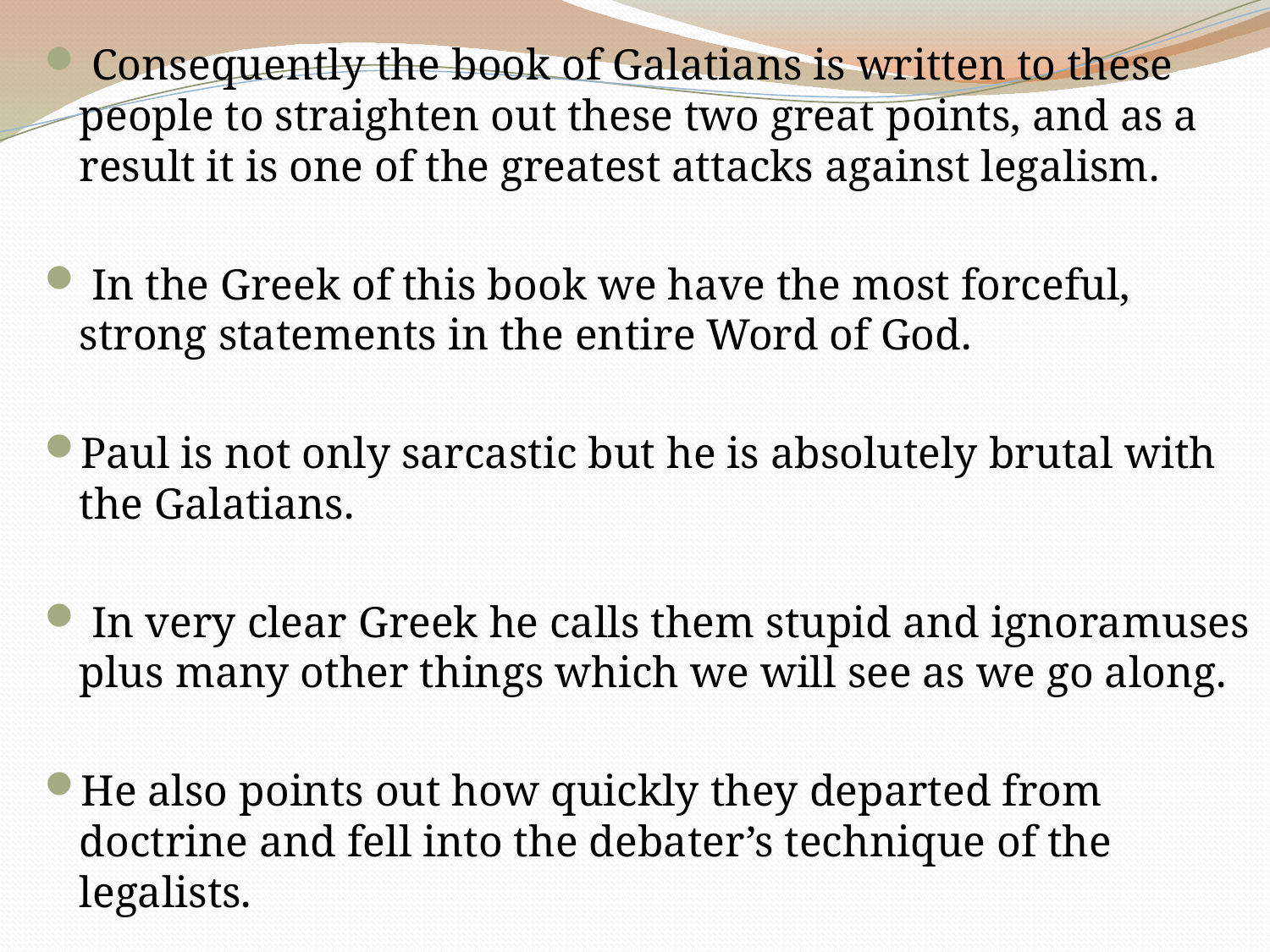

Consequently the book of Galatians is written to these people to straighten out these two great points, and as a result it is one of the greatest attacks against legalism.

 In the Greek of this book we have the most forceful, strong statements in the entire Word of God.

Paul is not only sarcastic but he is absolutely brutal with the Galatians.

 In very clear Greek he calls them stupid and ignoramuses plus many other things which we will see as we go along.

He also points out how quickly they departed from doctrine and fell into the debater’s technique of the legalists.